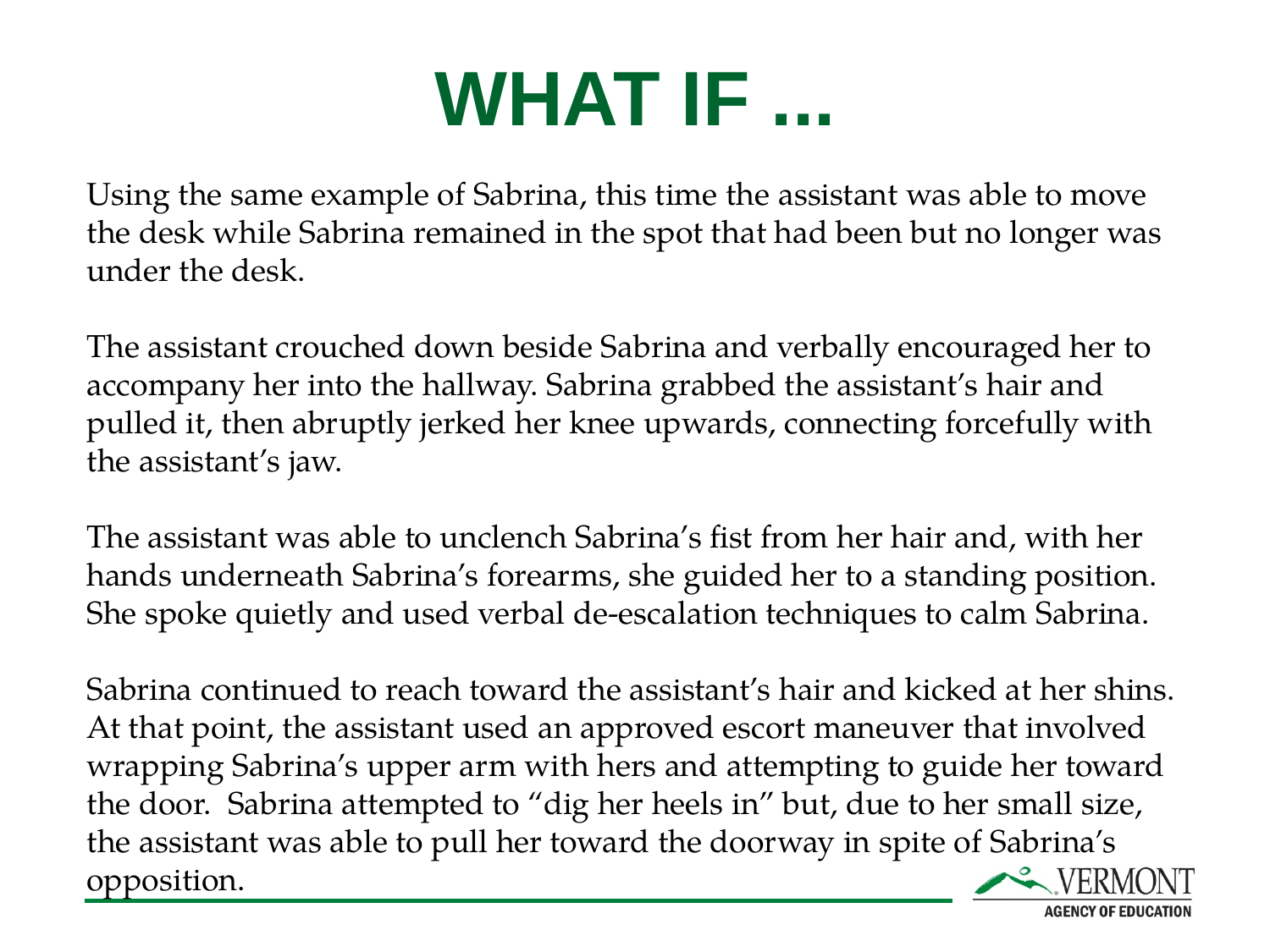

# WHAT IF ...

Using the same example of Sabrina, this time the assistant was able to move the desk while Sabrina remained in the spot that had been but no longer was under the desk.

The assistant crouched down beside Sabrina and verbally encouraged her to accompany her into the hallway. Sabrina grabbed the assistant’s hair and pulled it, then abruptly jerked her knee upwards, connecting forcefully with the assistant’s jaw.

The assistant was able to unclench Sabrina’s fist from her hair and, with her hands underneath Sabrina’s forearms, she guided her to a standing position.  She spoke quietly and used verbal de-escalation techniques to calm Sabrina.

Sabrina continued to reach toward the assistant’s hair and kicked at her shins.  At that point, the assistant used an approved escort maneuver that involved wrapping Sabrina’s upper arm with hers and attempting to guide her toward the door.  Sabrina attempted to “dig her heels in” but, due to her small size, the assistant was able to pull her toward the doorway in spite of Sabrina’s opposition.